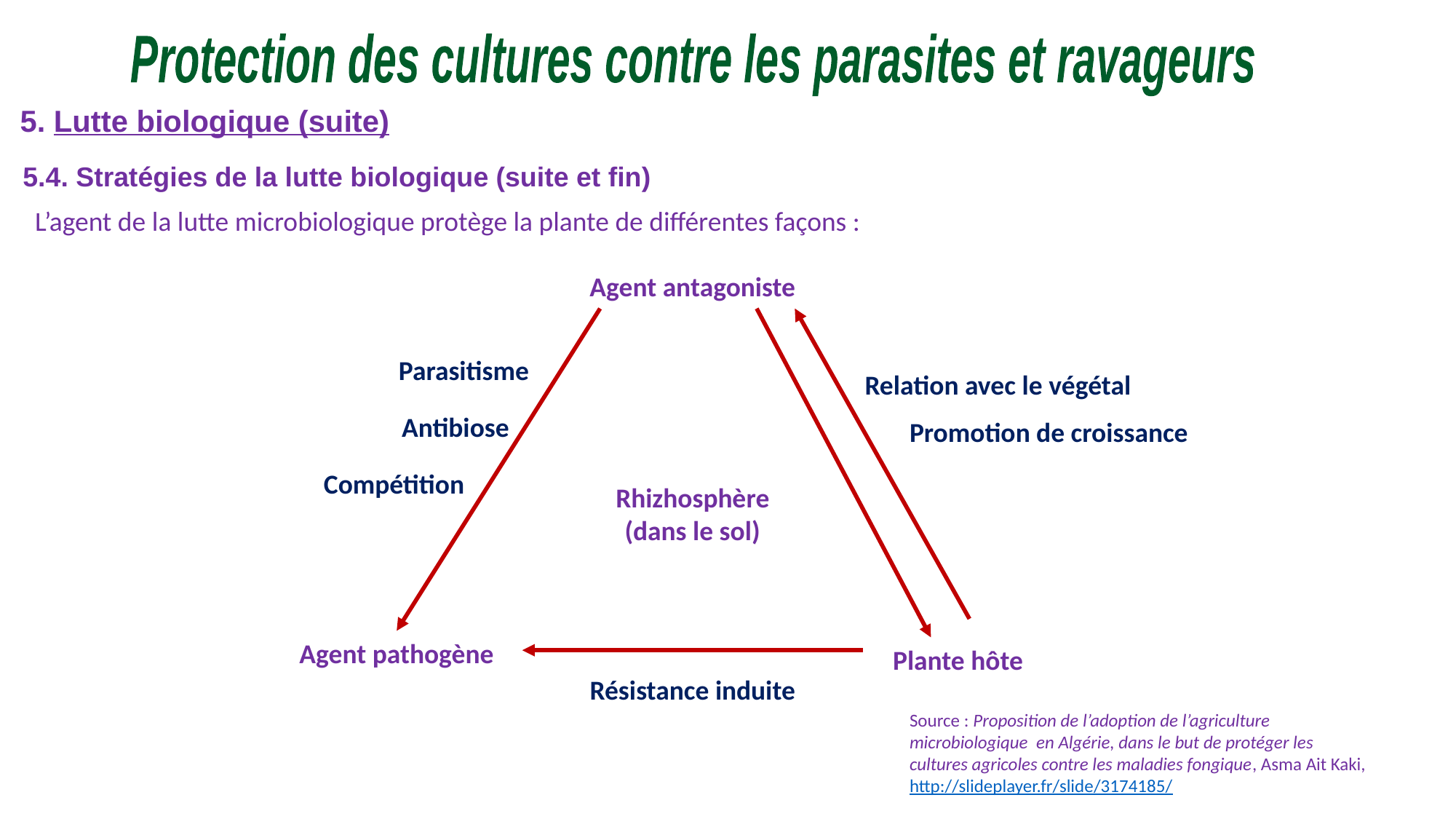

Protection des cultures contre les parasites et ravageurs
5. Lutte biologique (suite)
5.4. Stratégies de la lutte biologique (suite et fin)
L’agent de la lutte microbiologique protège la plante de différentes façons :
Agent antagoniste
Parasitisme
Relation avec le végétal
Antibiose
Promotion de croissance
Compétition
Rhizhosphère
(dans le sol)
Agent pathogène
Plante hôte
Résistance induite
Source : Proposition de l’adoption de l’agriculture microbiologique  en Algérie, dans le but de protéger les cultures agricoles contre les maladies fongique, Asma Ait Kaki, http://slideplayer.fr/slide/3174185/